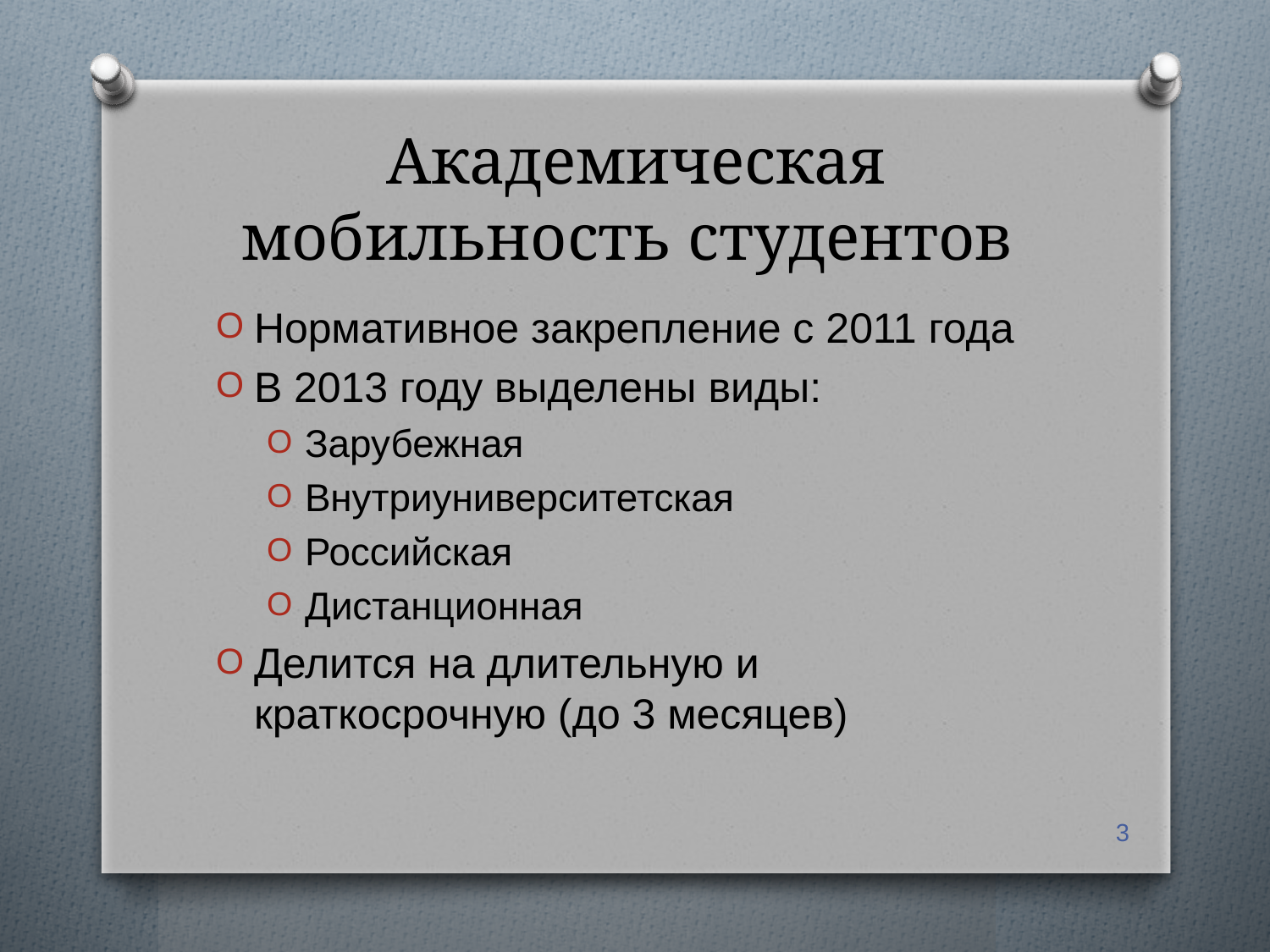

# Академическая мобильность студентов
Нормативное закрепление с 2011 года
В 2013 году выделены виды:
Зарубежная
Внутриуниверситетская
Российская
Дистанционная
Делится на длительную и краткосрочную (до 3 месяцев)
3